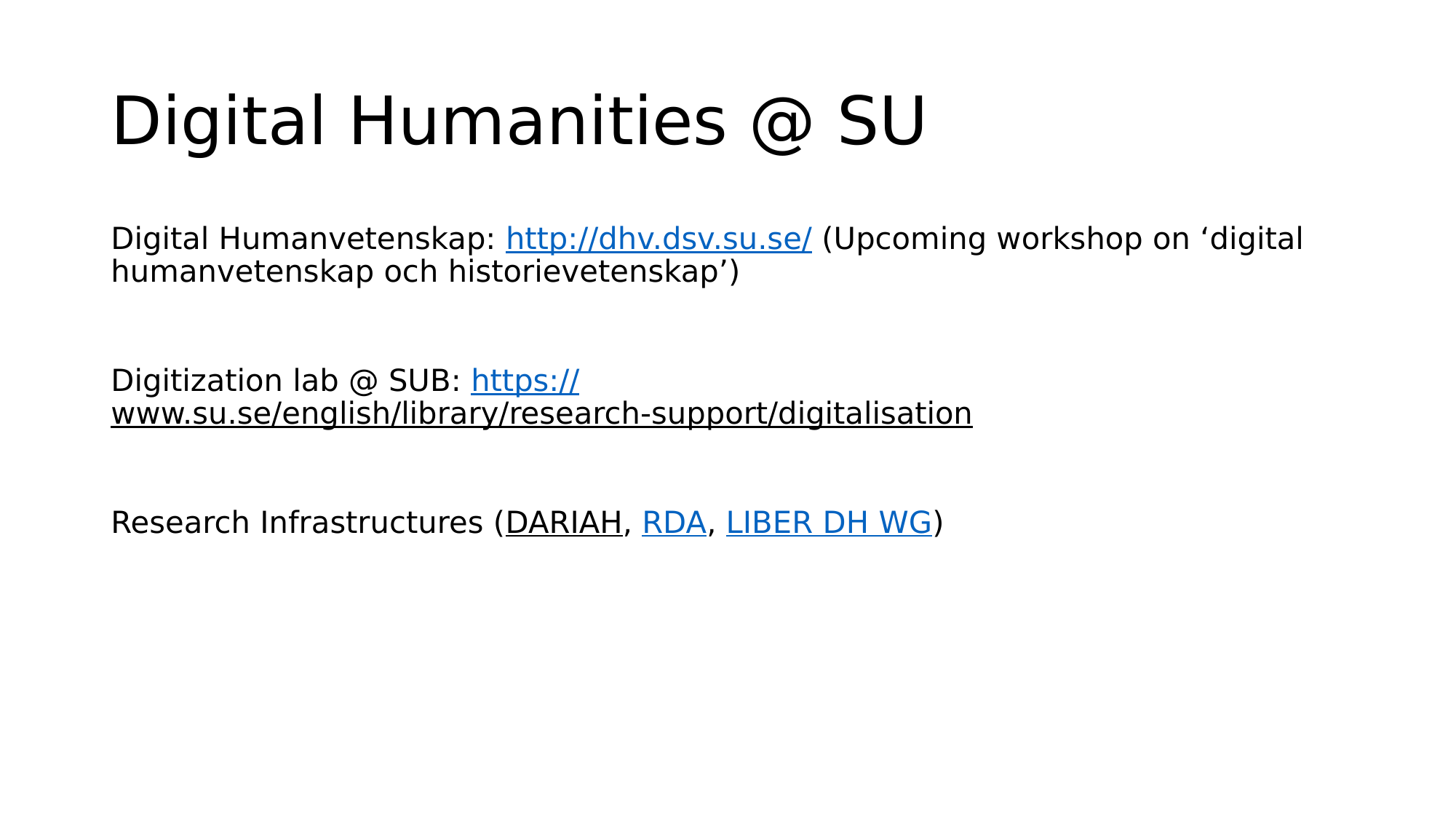

# Digital Humanities @ SU
Digital Humanvetenskap: http://dhv.dsv.su.se/ (Upcoming workshop on ‘digital humanvetenskap och historievetenskap’)

Digitization lab @ SUB: https://www.su.se/english/library/research-support/digitalisation

Research Infrastructures (DARIAH, RDA, LIBER DH WG)